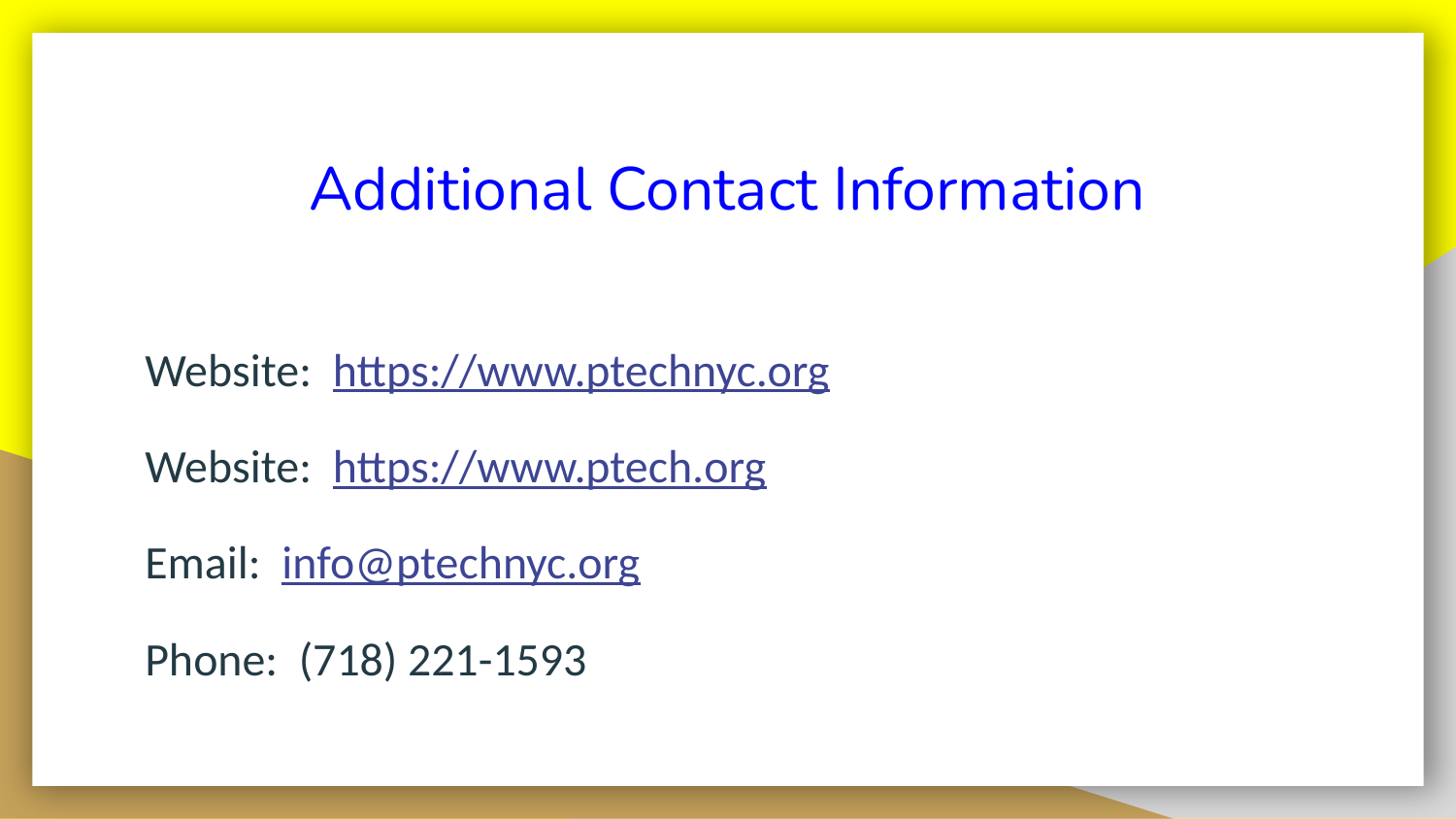

# Additional Contact Information
Website:  https://www.ptechnyc.org
Website:  https://www.ptech.org
Email:  info@ptechnyc.org
Phone:  (718) 221-1593